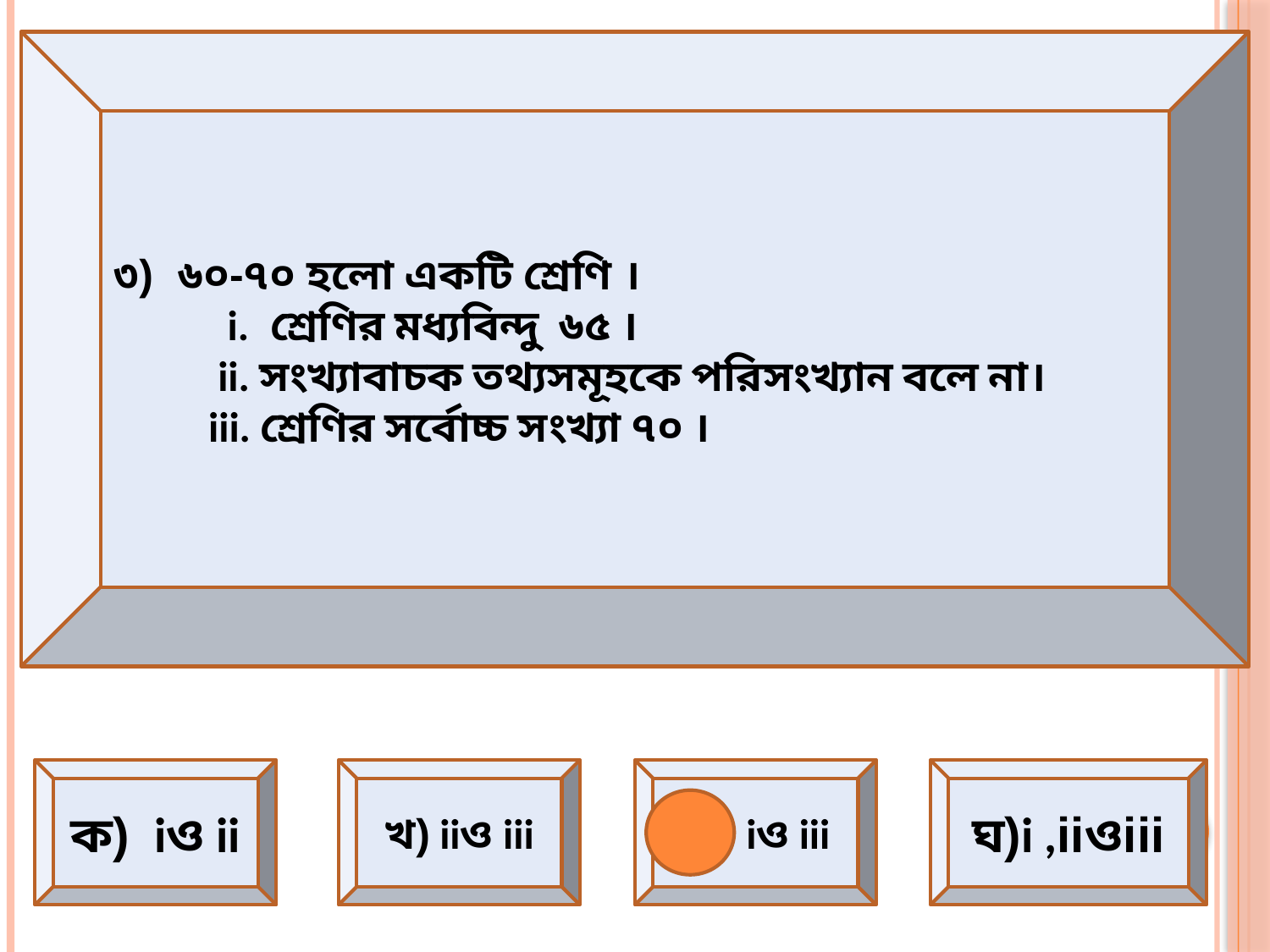

৩)  ৬০-৭০ হলো একটি শ্রেণি ।
            i.  শ্রেণির মধ্যবিন্দু  ৬৫ ।
           ii. সংখ্যাবাচক তথ্যসমূহকে পরিসংখ্যান বলে না।
          iii. শ্রেণির সর্বোচ্চ সংখ্যা ৭০ ।
ক)  iও ii
খ) iiও iii
গ)  iও iii
ঘ)i ,iiওiii